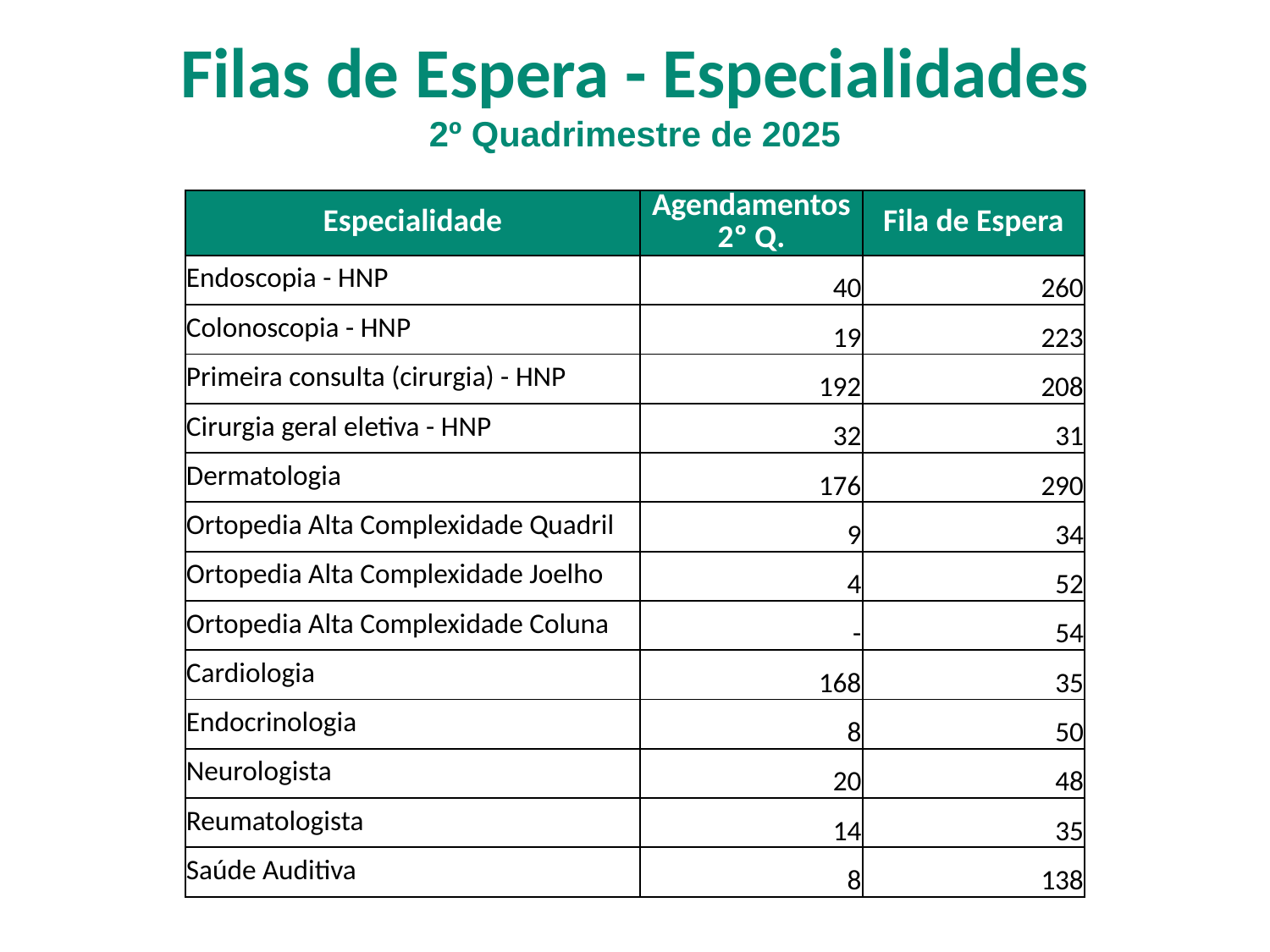

Filas de Espera - Especialidades
2º Quadrimestre de 2025
| Especialidade | Agendamentos 2º Q. | Fila de Espera |
| --- | --- | --- |
| Endoscopia - HNP | 40 | 260 |
| Colonoscopia - HNP | 19 | 223 |
| Primeira consulta (cirurgia) - HNP | 192 | 208 |
| Cirurgia geral eletiva - HNP | 32 | 31 |
| Dermatologia | 176 | 290 |
| Ortopedia Alta Complexidade Quadril | 9 | 34 |
| Ortopedia Alta Complexidade Joelho | 4 | 52 |
| Ortopedia Alta Complexidade Coluna | - | 54 |
| Cardiologia | 168 | 35 |
| Endocrinologia | 8 | 50 |
| Neurologista | 20 | 48 |
| Reumatologista | 14 | 35 |
| Saúde Auditiva | 8 | 138 |